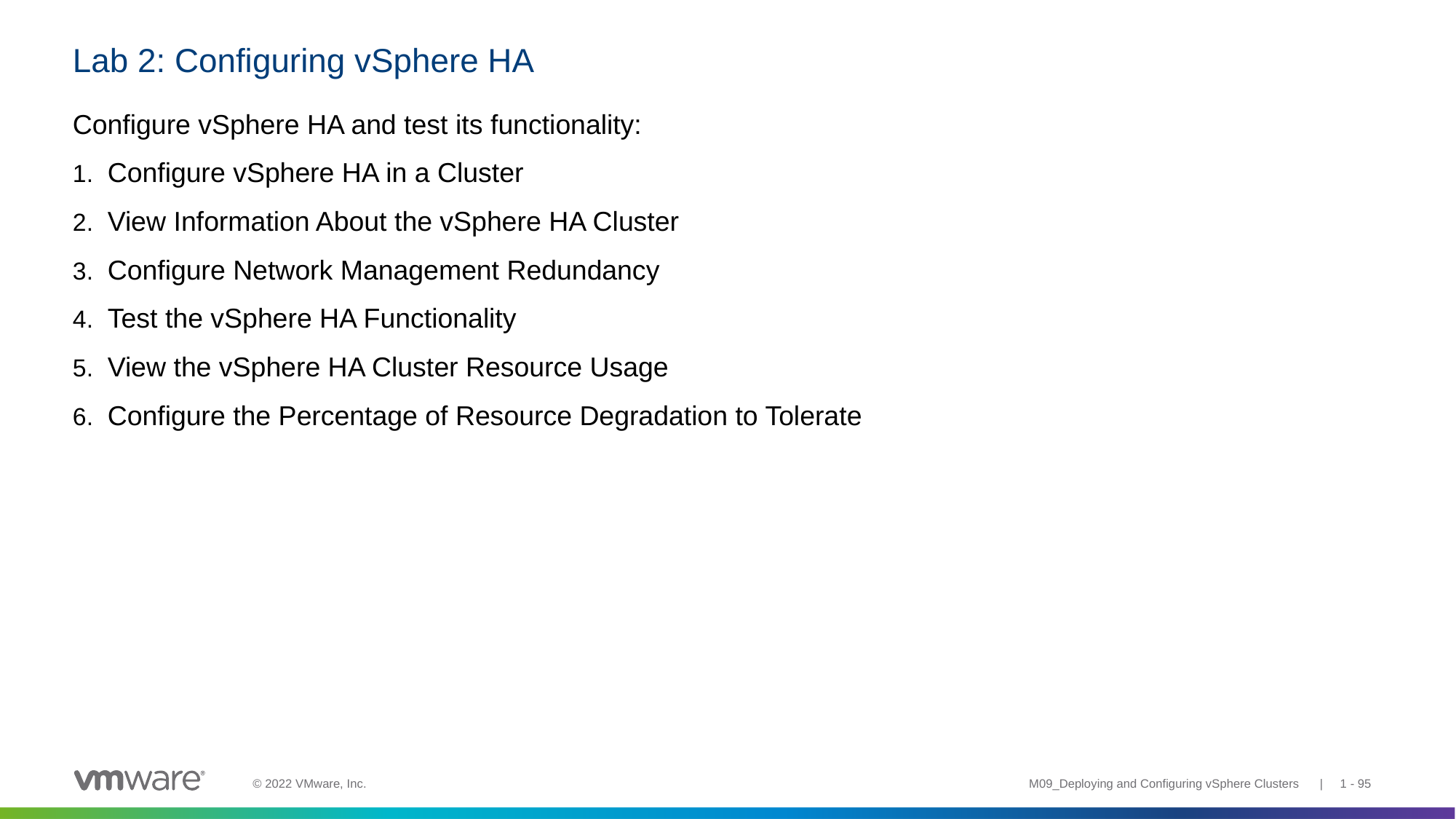

# Lab 2: Configuring vSphere HA
Configure vSphere HA and test its functionality:
Configure vSphere HA in a Cluster
View Information About the vSphere HA Cluster
Configure Network Management Redundancy
Test the vSphere HA Functionality
View the vSphere HA Cluster Resource Usage
Configure the Percentage of Resource Degradation to Tolerate

M09_Deploying and Configuring vSphere Clusters      |     1 - 95